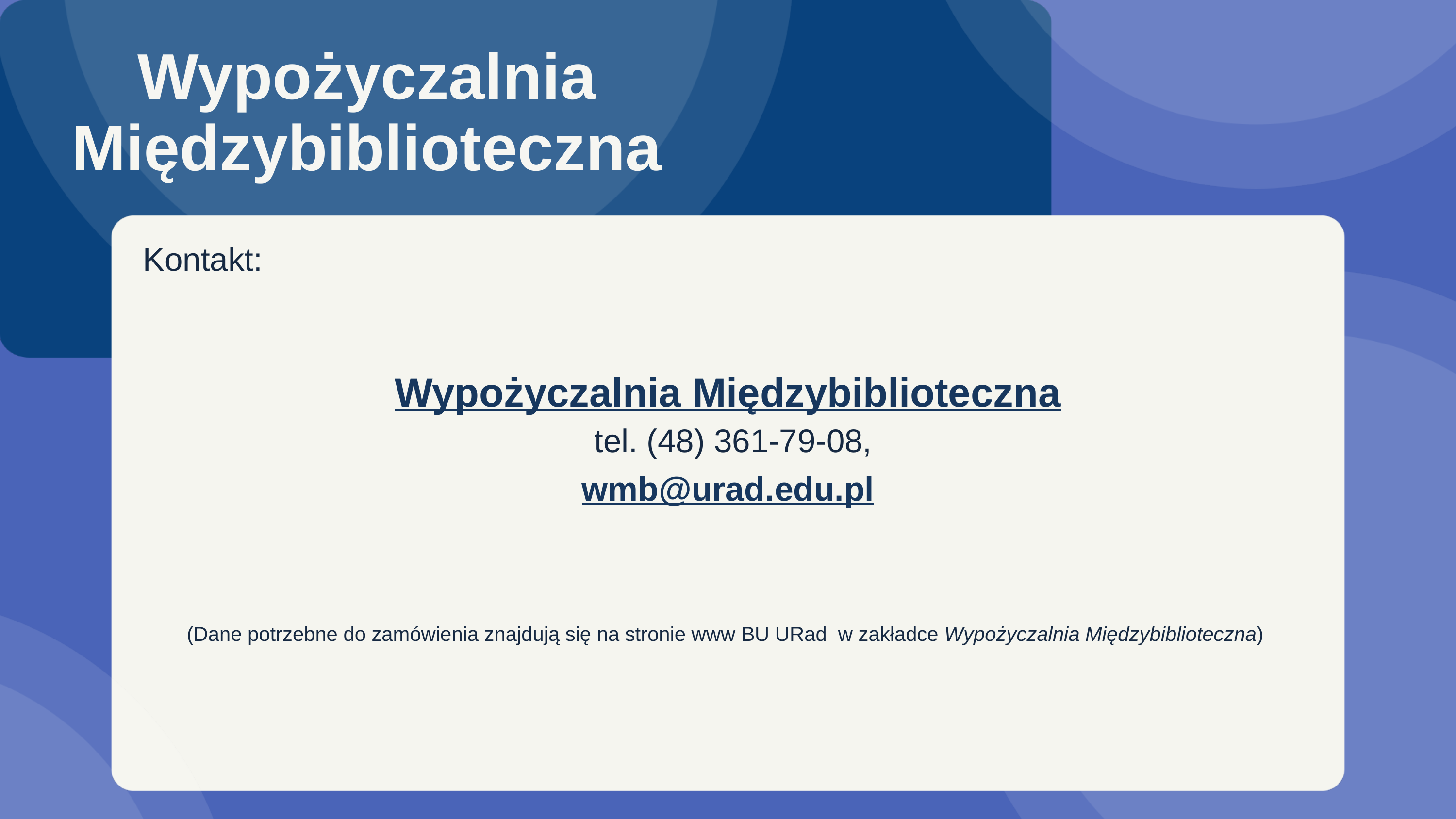

Wypożyczalnia Międzybiblioteczna

 Kontakt:

Wypożyczalnia Międzybiblioteczna
 tel. (48) 361-79-08,
wmb@urad.edu.pl

(Dane potrzebne do zamówienia znajdują się na stronie www BU URad  w zakładce Wypożyczalnia Międzybiblioteczna)